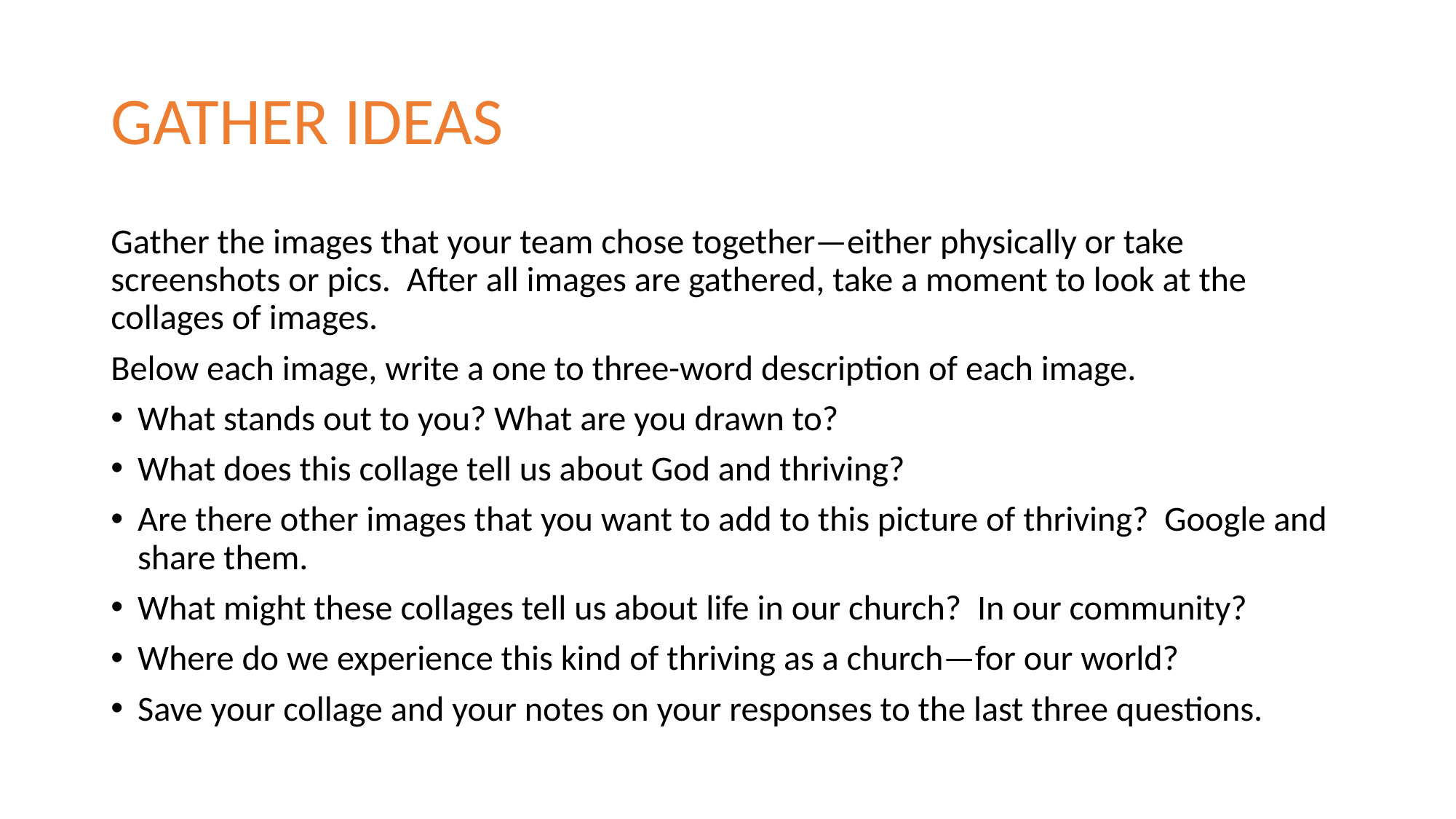

# GATHER IDEAS
Gather the images that your team chose together—either physically or take screenshots or pics.  After all images are gathered, take a moment to look at the collages of images.
Below each image, write a one to three-word description of each image.
What stands out to you? What are you drawn to?
What does this collage tell us about God and thriving?
Are there other images that you want to add to this picture of thriving?  Google and share them.
What might these collages tell us about life in our church?  In our community?
Where do we experience this kind of thriving as a church—for our world?
Save your collage and your notes on your responses to the last three questions.